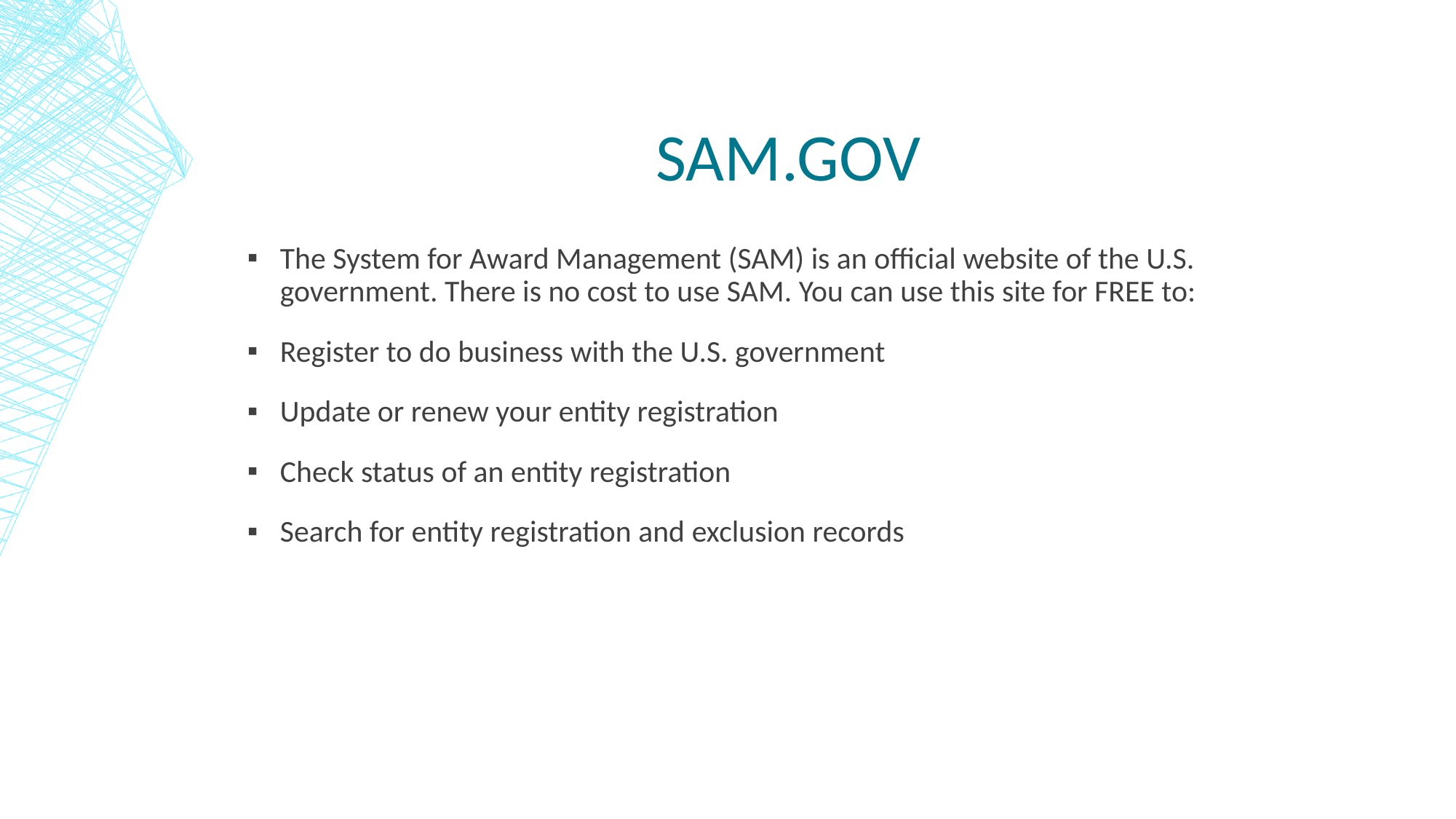

# Sam.Gov
The System for Award Management (SAM) is an official website of the U.S. government. There is no cost to use SAM. You can use this site for FREE to:
Register to do business with the U.S. government
Update or renew your entity registration
Check status of an entity registration
Search for entity registration and exclusion records